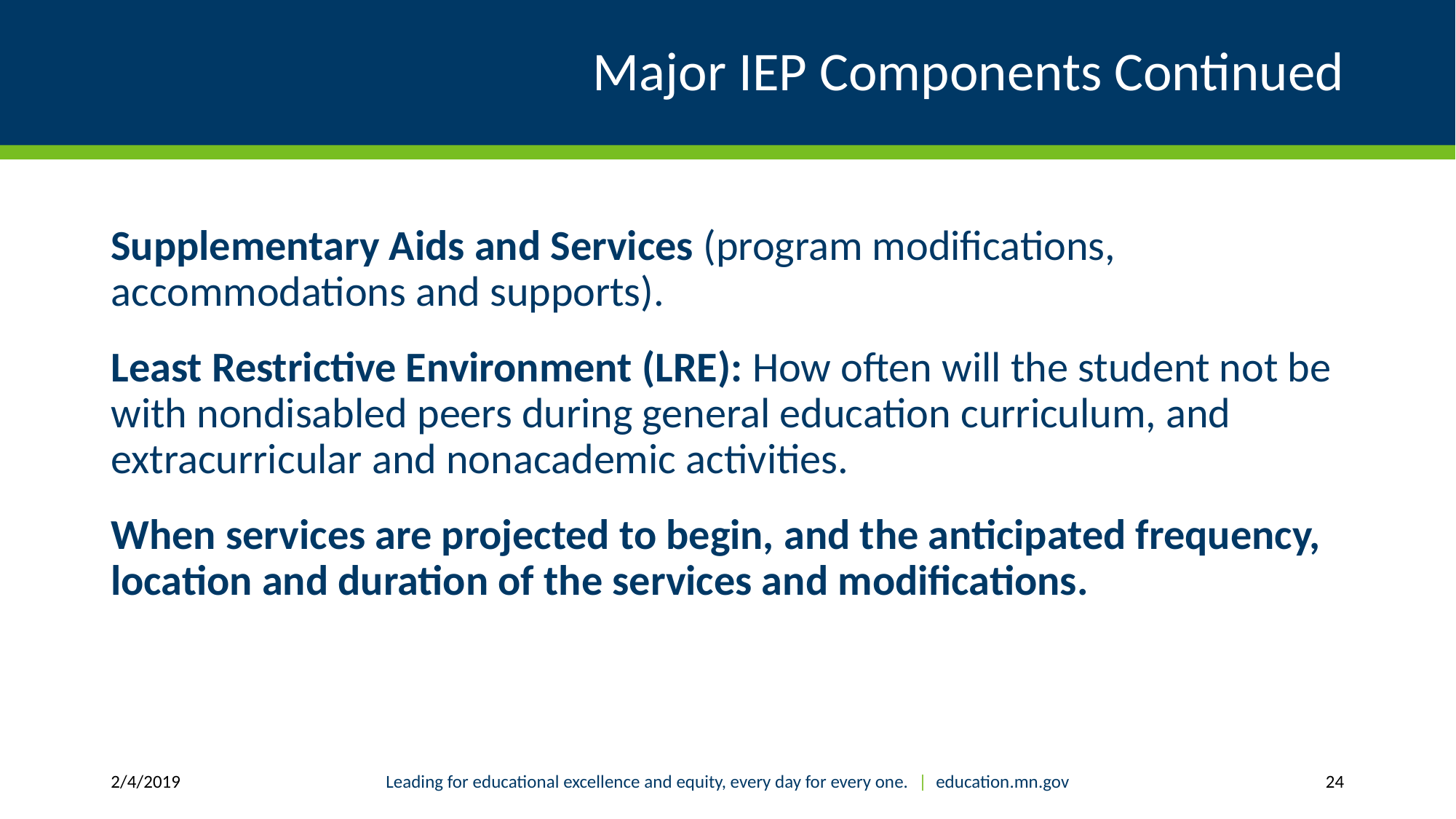

# Major IEP Components Continued
Supplementary Aids and Services (program modifications, accommodations and supports).
Least Restrictive Environment (LRE): How often will the student not be with nondisabled peers during general education curriculum, and extracurricular and nonacademic activities.
When services are projected to begin, and the anticipated frequency, location and duration of the services and modifications.

2/4/2019
Leading for educational excellence and equity, every day for every one. | education.mn.gov
24